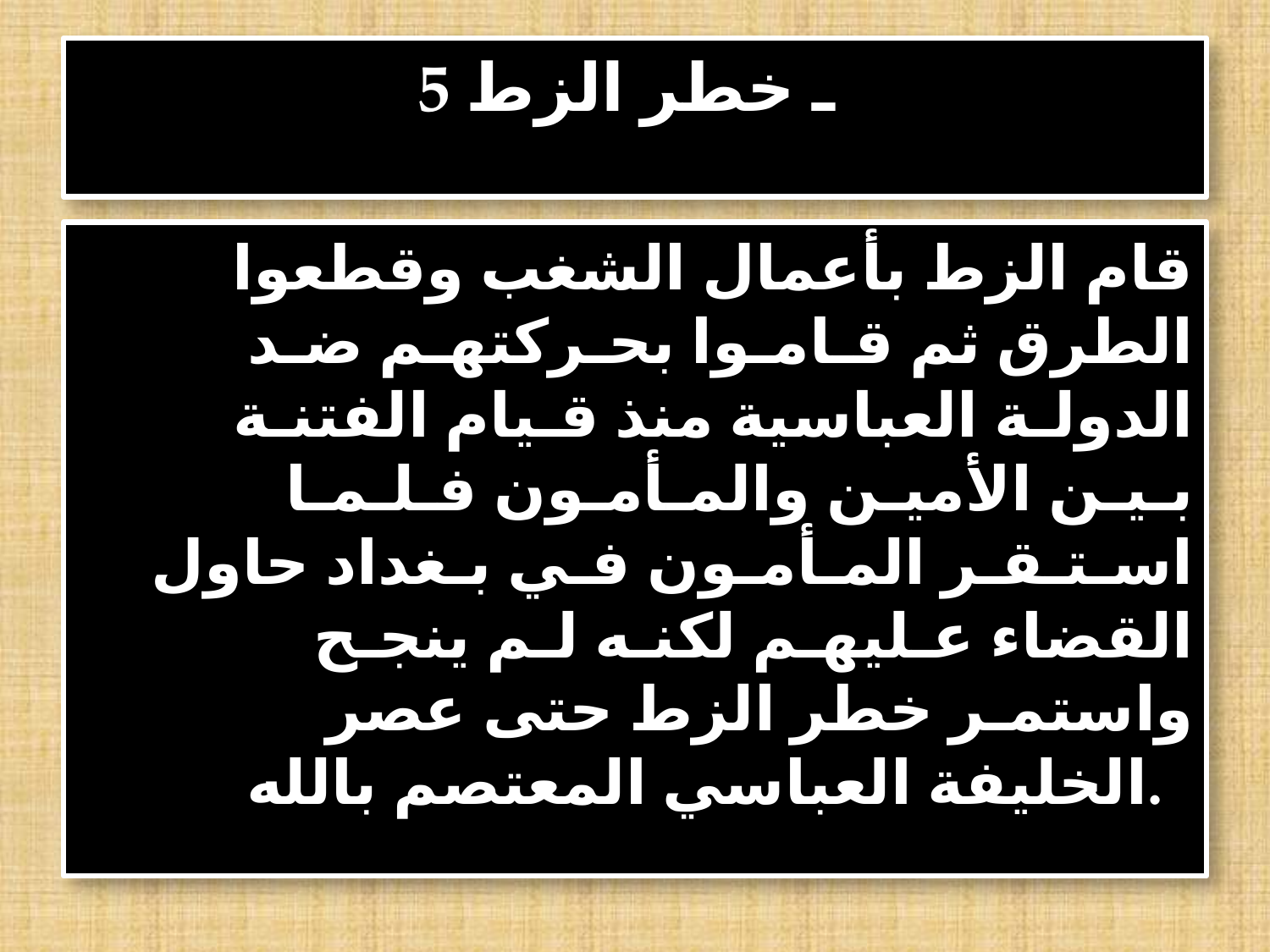

# 5 ـ خطر الزط
   قام الزط بأعمال الشغب وقطعوا الطرق ثم قـامـوا بحـركتهـم ضـد الدولـة العباسية منذ قـيام الفتنـة بـيـن الأميـن والمـأمـون فـلـمـا اسـتـقـر المـأمـون فـي بـغداد حاول القضاء عـليهـم لكنـه لـم ينجـح واستمـر خطر الزط حتى عصر الخليفة العباسي المعتصم بالله.